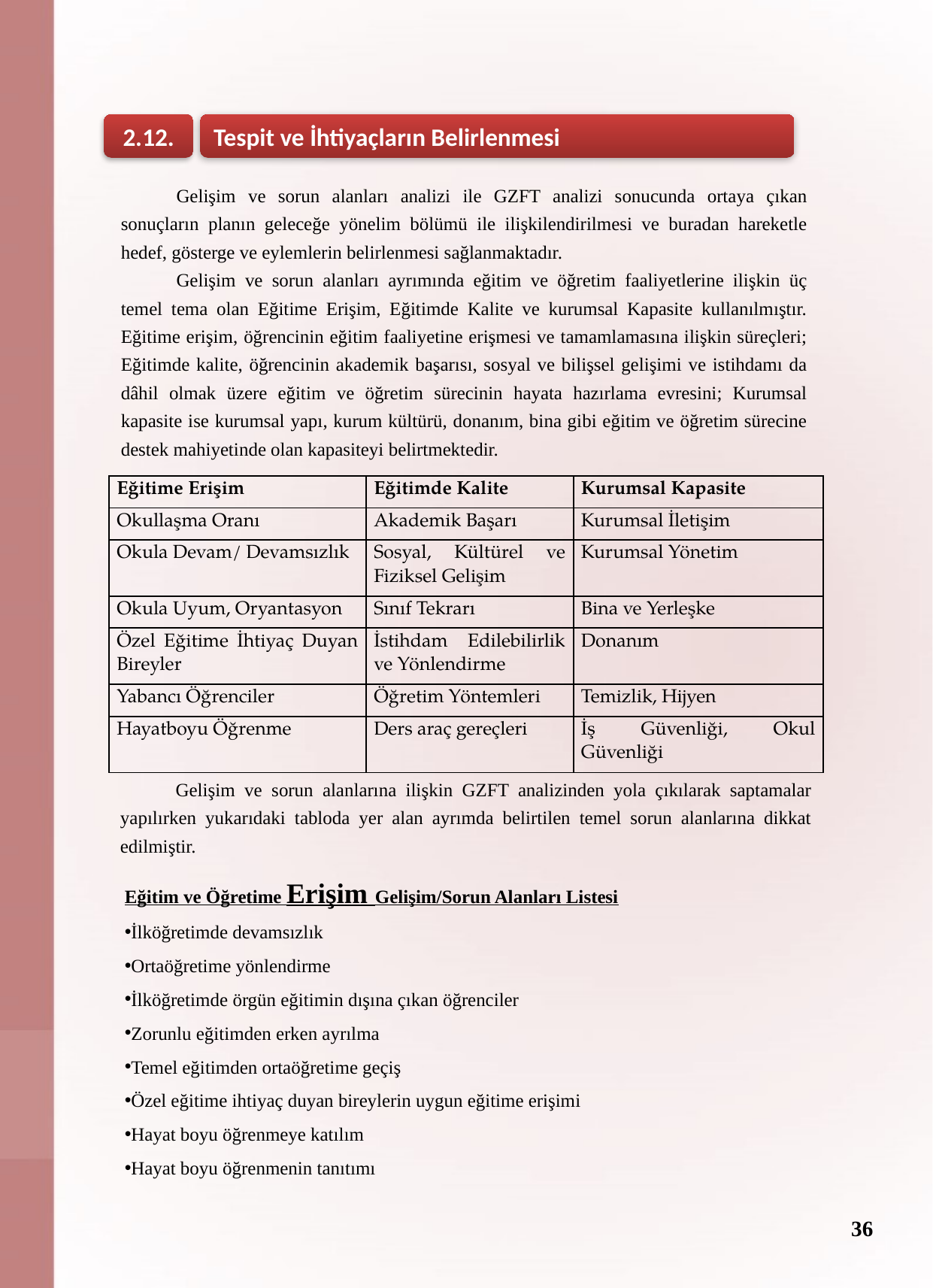

2.12.
Tespit ve İhtiyaçların Belirlenmesi
Gelişim ve sorun alanları analizi ile GZFT analizi sonucunda ortaya çıkan sonuçların planın geleceğe yönelim bölümü ile ilişkilendirilmesi ve buradan hareketle hedef, gösterge ve eylemlerin belirlenmesi sağlanmaktadır.
Gelişim ve sorun alanları ayrımında eğitim ve öğretim faaliyetlerine ilişkin üç temel tema olan Eğitime Erişim, Eğitimde Kalite ve kurumsal Kapasite kullanılmıştır. Eğitime erişim, öğrencinin eğitim faaliyetine erişmesi ve tamamlamasına ilişkin süreçleri; Eğitimde kalite, öğrencinin akademik başarısı, sosyal ve bilişsel gelişimi ve istihdamı da dâhil olmak üzere eğitim ve öğretim sürecinin hayata hazırlama evresini; Kurumsal kapasite ise kurumsal yapı, kurum kültürü, donanım, bina gibi eğitim ve öğretim sürecine destek mahiyetinde olan kapasiteyi belirtmektedir.
| Eğitime Erişim | Eğitimde Kalite | Kurumsal Kapasite |
| --- | --- | --- |
| Okullaşma Oranı | Akademik Başarı | Kurumsal İletişim |
| Okula Devam/ Devamsızlık | Sosyal, Kültürel ve Fiziksel Gelişim | Kurumsal Yönetim |
| Okula Uyum, Oryantasyon | Sınıf Tekrarı | Bina ve Yerleşke |
| Özel Eğitime İhtiyaç Duyan Bireyler | İstihdam Edilebilirlik ve Yönlendirme | Donanım |
| Yabancı Öğrenciler | Öğretim Yöntemleri | Temizlik, Hijyen |
| Hayatboyu Öğrenme | Ders araç gereçleri | İş Güvenliği, Okul Güvenliği |
ÖRNEKTİR. KENDİ OKULUNUZA GÖRE GÜNCELLEYİNİZ
2015-2019 Stratejik planınızdaki gelişim ve sorun alanlarınızı güncelleyerek bu bölüme yazabilirsiniz.
Gelişim ve sorun alanlarına ilişkin GZFT analizinden yola çıkılarak saptamalar yapılırken yukarıdaki tabloda yer alan ayrımda belirtilen temel sorun alanlarına dikkat edilmiştir.
Eğitim ve Öğretime Erişim Gelişim/Sorun Alanları Listesi
İlköğretimde devamsızlık
Ortaöğretime yönlendirme
İlköğretimde örgün eğitimin dışına çıkan öğrenciler
Zorunlu eğitimden erken ayrılma
Temel eğitimden ortaöğretime geçiş
Özel eğitime ihtiyaç duyan bireylerin uygun eğitime erişimi
Hayat boyu öğrenmeye katılım
Hayat boyu öğrenmenin tanıtımı
36